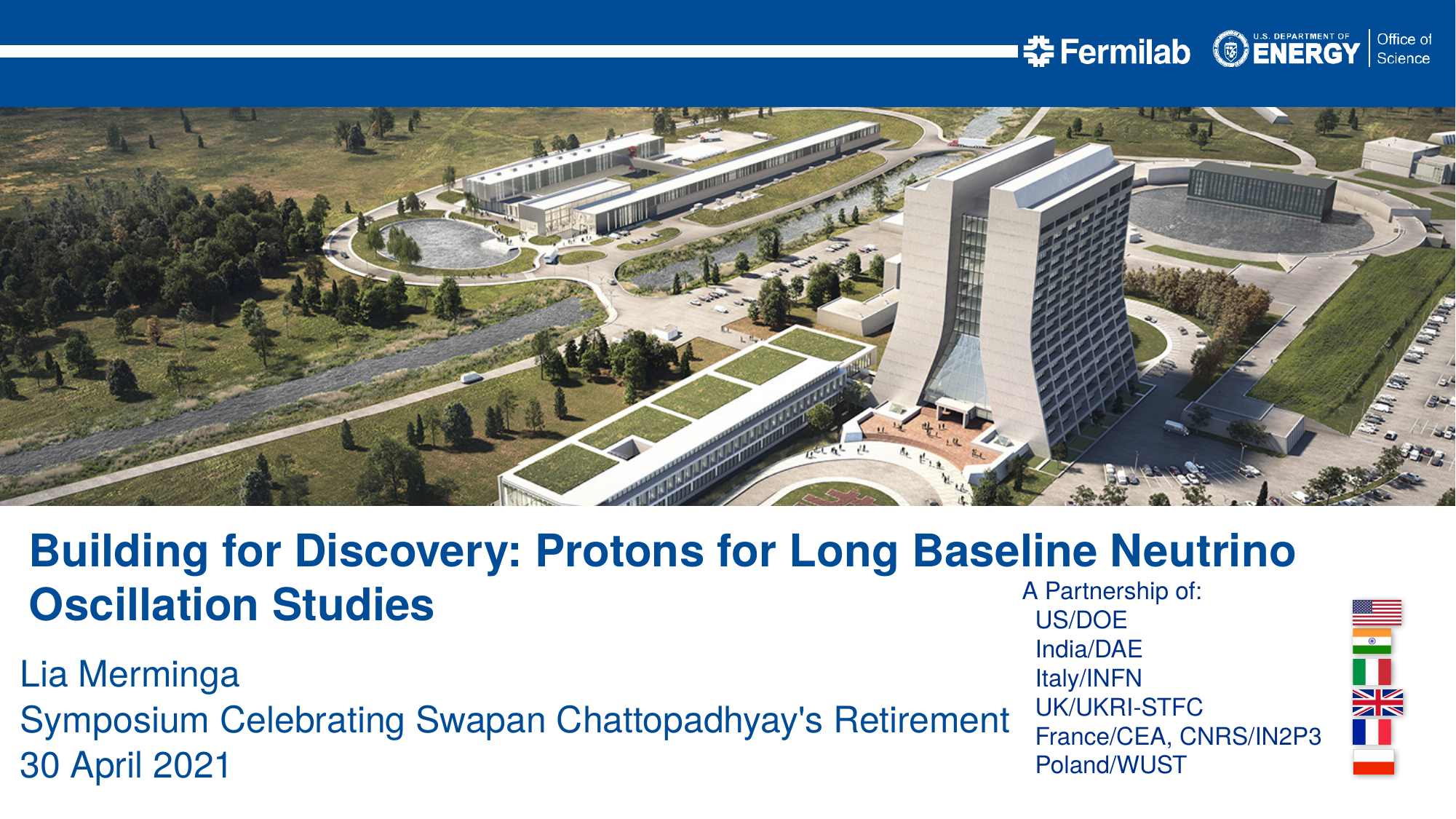

Building for Discovery: Protons for Long Baseline Neutrino Oscillation Studies
Lia Merminga
Symposium Celebrating Swapan Chattopadhyay's Retirement
30 April 2021